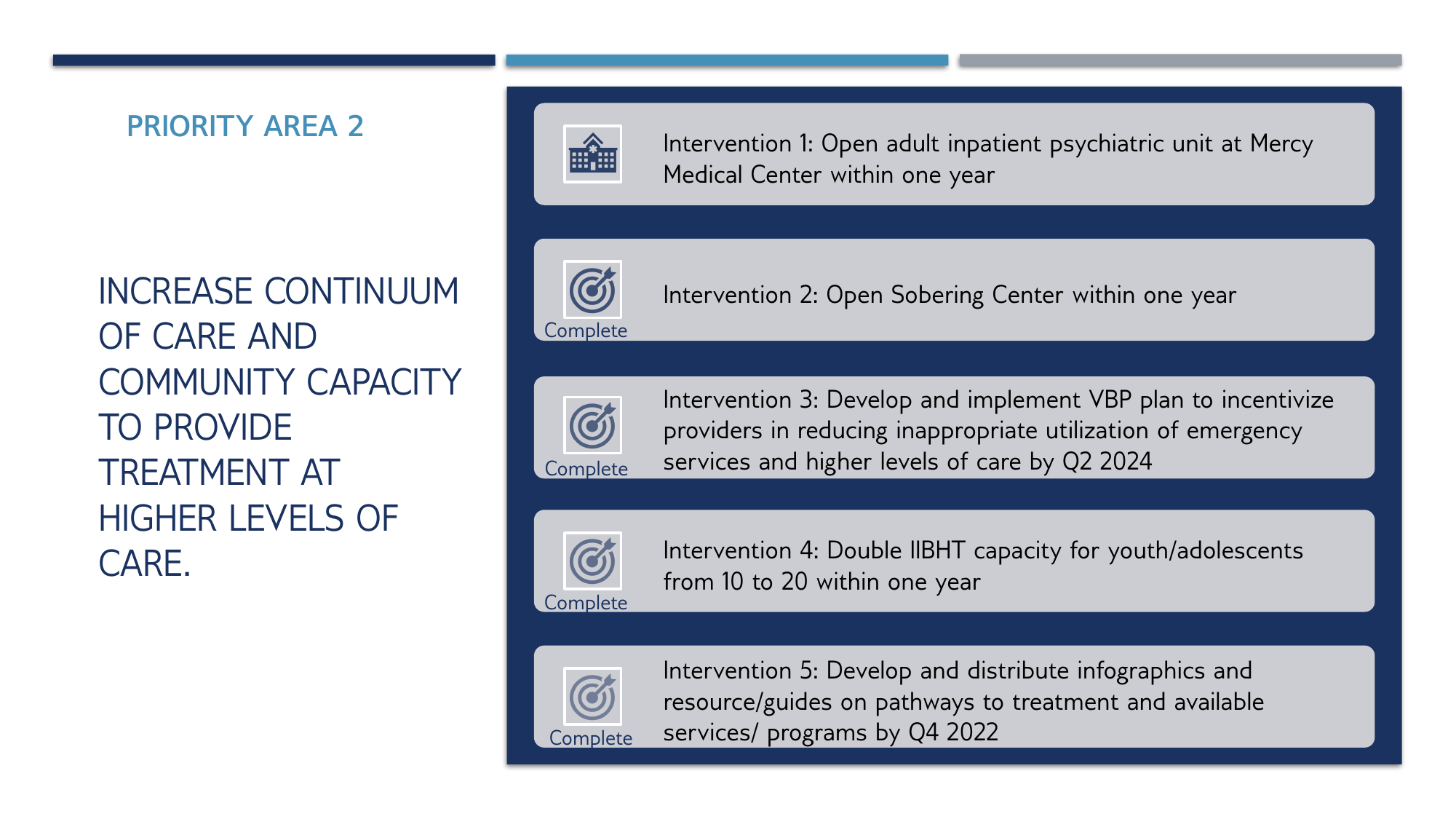

Priority area 2

Intervention 1: Open adult inpatient psychiatric unit at Mercy Medical Center within one year
Intervention 2: Open Sobering Center within one year
Intervention 3: Develop and implement VBP plan to incentivize providers in reducing inappropriate utilization of emergency services and higher levels of care by Q2 2024
Intervention 4: Double IIBHT capacity for youth/adolescents from 10 to 20 within one year
Intervention 5: Develop and distribute infographics and resource/guides on pathways to treatment and available services/ programs by Q4 2022
# INCREASE CONTINUUM OF CARE AND COMMUNITY CAPACITY TO PROVIDE TREATMENT AT HIGHER LEVELS OF CARE.
Complete
Complete
Complete
Complete